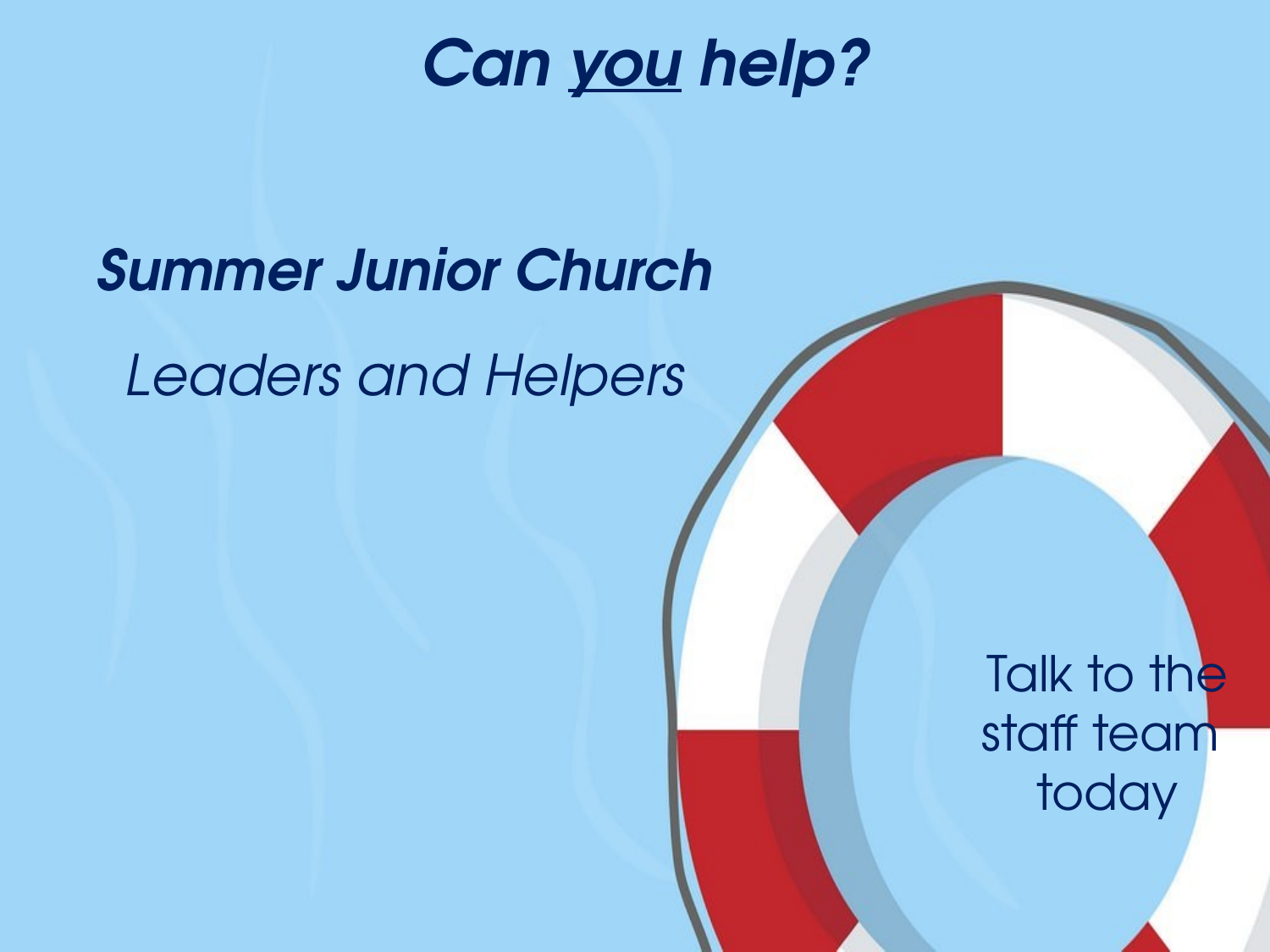

Can you help?

Summer Junior Church
Leaders and Helpers
Talk to the
staff team
today